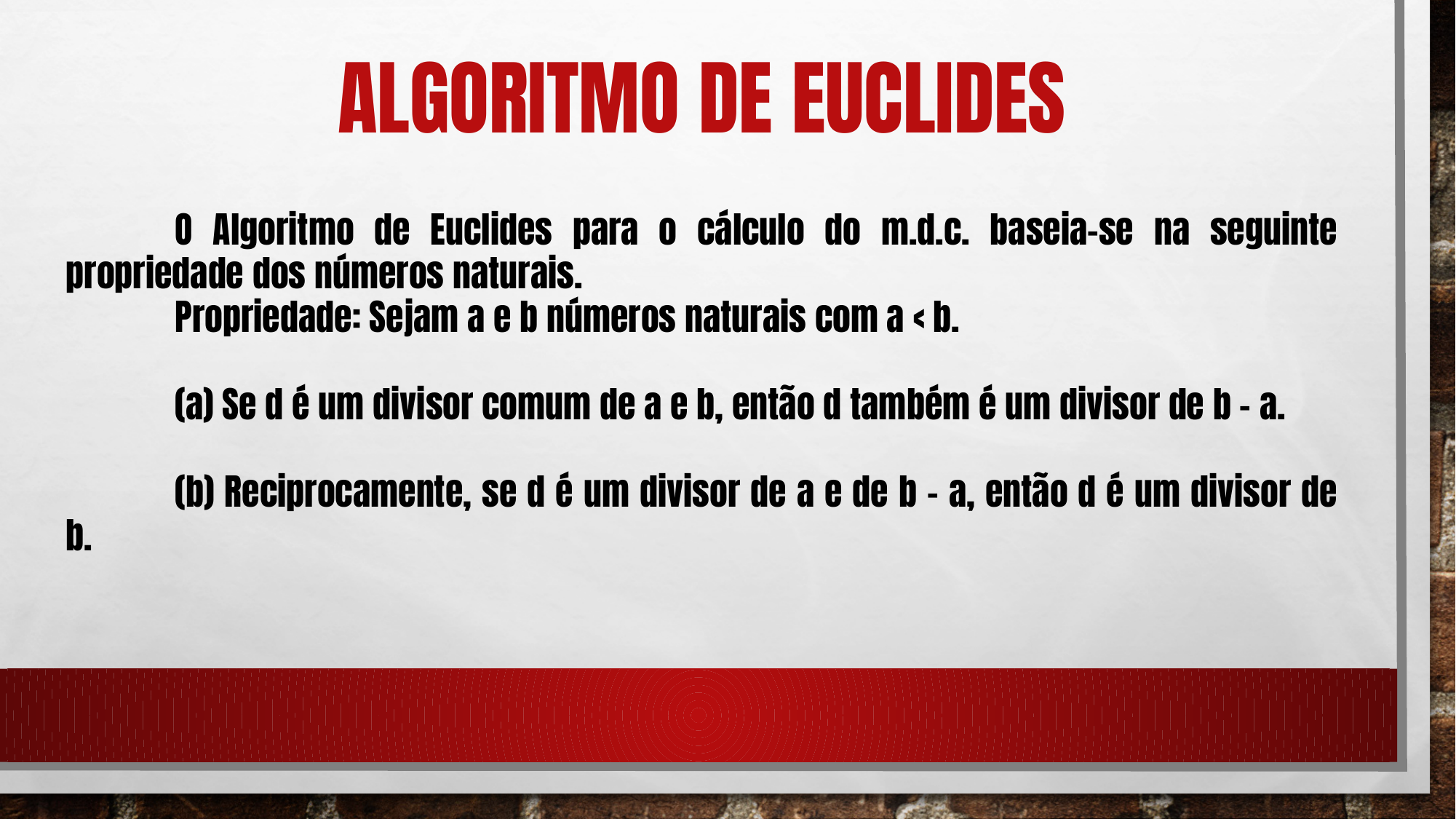

# Algoritmo de Euclides
	O Algoritmo de Euclides para o cálculo do m.d.c. baseia-se na seguinte propriedade dos números naturais.
	Propriedade: Sejam a e b números naturais com a < b.

	(a) Se d é um divisor comum de a e b, então d também é um divisor de b − a.

	(b) Reciprocamente, se d é um divisor de a e de b − a, então d é um divisor de b.